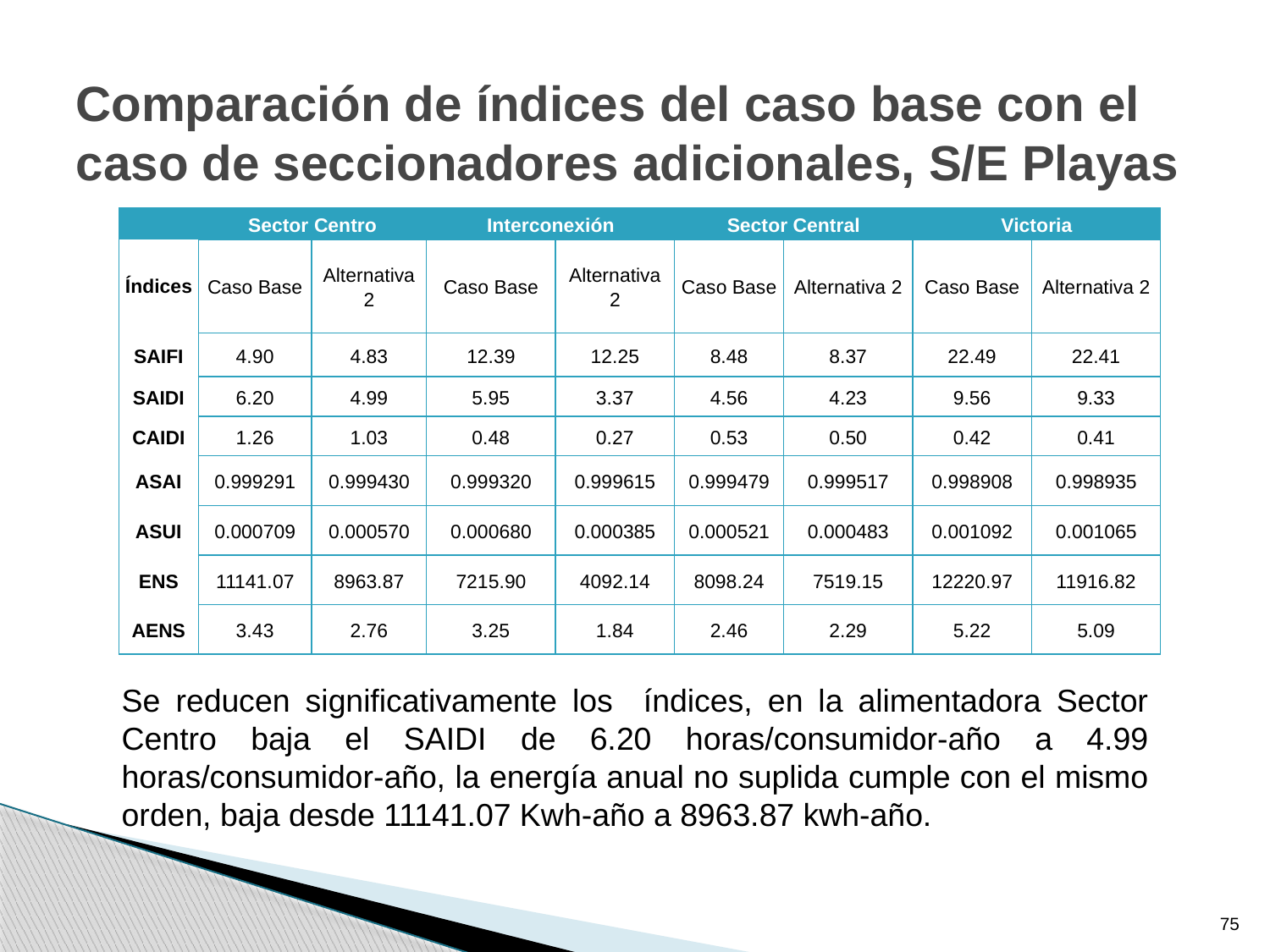

Comparación de índices del caso base con el caso de seccionadores adicionales, S/E Playas
|  | Sector Centro |  | Interconexión |  | Sector Central |  | Victoria |  |
| --- | --- | --- | --- | --- | --- | --- | --- | --- |
| Índices | Caso Base | Alternativa 2 | Caso Base | Alternativa 2 | Caso Base | Alternativa 2 | Caso Base | Alternativa 2 |
| SAIFI | 4.90 | 4.83 | 12.39 | 12.25 | 8.48 | 8.37 | 22.49 | 22.41 |
| SAIDI | 6.20 | 4.99 | 5.95 | 3.37 | 4.56 | 4.23 | 9.56 | 9.33 |
| CAIDI | 1.26 | 1.03 | 0.48 | 0.27 | 0.53 | 0.50 | 0.42 | 0.41 |
| ASAI | 0.999291 | 0.999430 | 0.999320 | 0.999615 | 0.999479 | 0.999517 | 0.998908 | 0.998935 |
| ASUI | 0.000709 | 0.000570 | 0.000680 | 0.000385 | 0.000521 | 0.000483 | 0.001092 | 0.001065 |
| ENS | 11141.07 | 8963.87 | 7215.90 | 4092.14 | 8098.24 | 7519.15 | 12220.97 | 11916.82 |
| AENS | 3.43 | 2.76 | 3.25 | 1.84 | 2.46 | 2.29 | 5.22 | 5.09 |
Se reducen significativamente los  índices, en la alimentadora Sector Centro baja el SAIDI de 6.20 horas/consumidor-año a 4.99 horas/consumidor-año, la energía anual no suplida cumple con el mismo orden, baja desde 11141.07 Kwh-año a 8963.87 kwh-año.
75